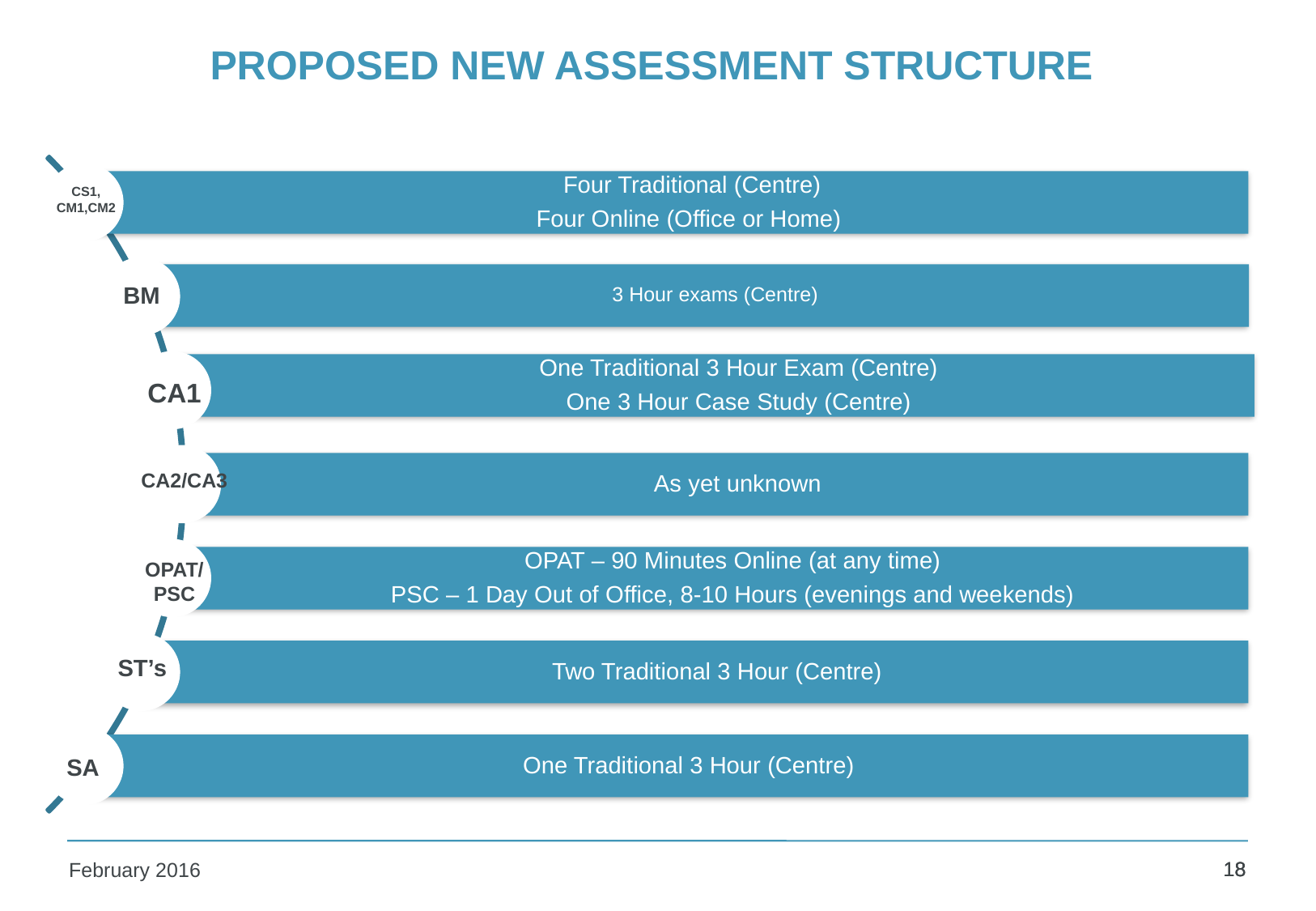

# PROPOSED NEW ASSESSMENT STRUCTURE
 Four Traditional (Centre)
Four Online (Office or Home)
3 Hour exams (Centre)
One Traditional 3 Hour Exam (Centre)
One 3 Hour Case Study (Centre)
As yet unknown
OPAT – 90 Minutes Online (at any time)
PSC – 1 Day Out of Office, 8-10 Hours (evenings and weekends)
Two Traditional 3 Hour (Centre)
One Traditional 3 Hour (Centre)
CS1,
CM1,CM2
BM

CA1
CA2/CA3

OPAT/ PSC
ST’s

SA
18
18
18
February 2016